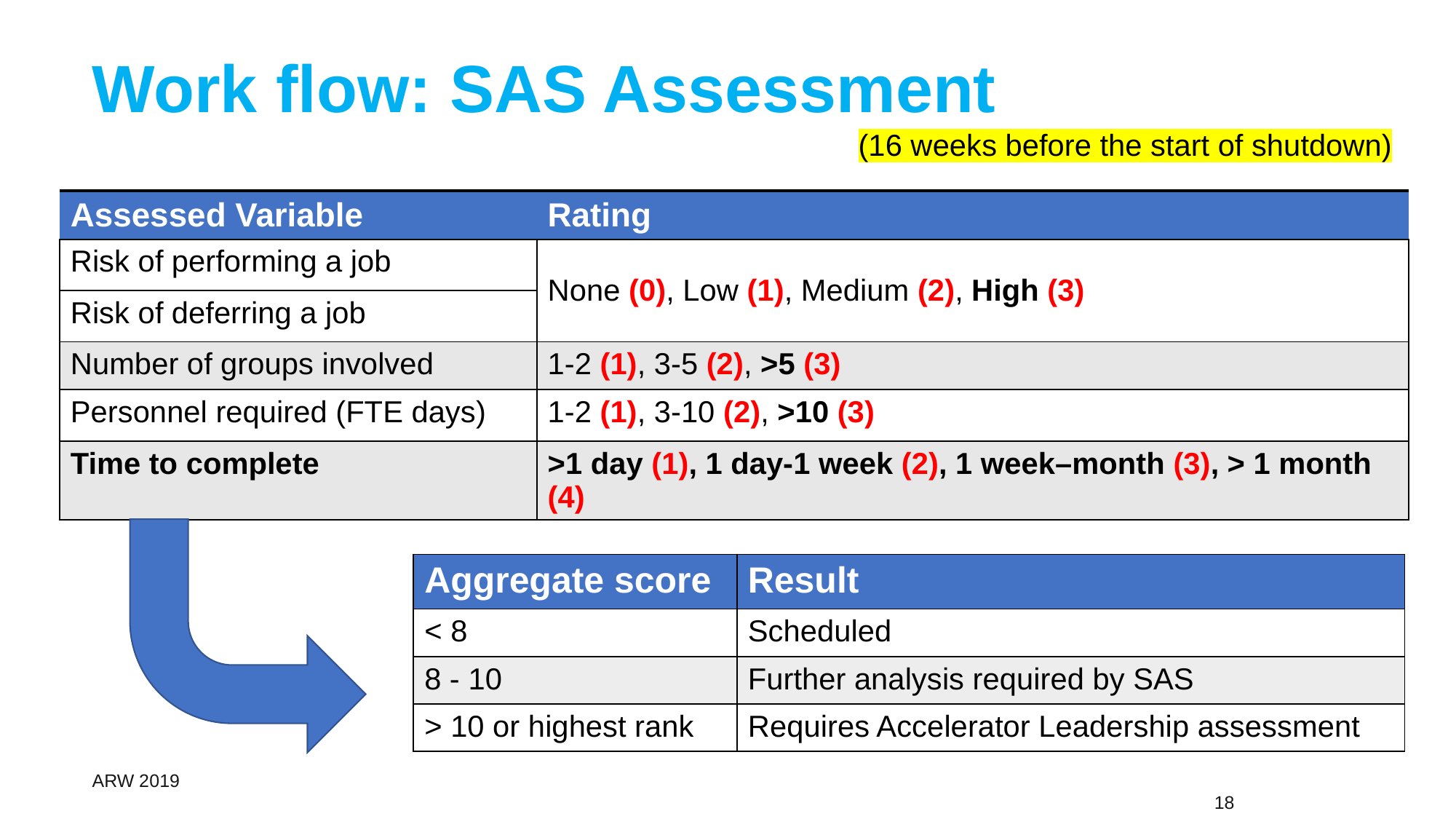

# Work flow: SAS Assessment
(16 weeks before the start of shutdown)

| Assessed Variable | Rating |
| --- | --- |
| Risk of performing a job | None (0), Low (1), Medium (2), High (3) |
| Risk of deferring a job |  |
| Number of groups involved | 1-2 (1), 3-5 (2), >5 (3) |
| Personnel required (FTE days) | 1-2 (1), 3-10 (2), >10 (3) |
| Time to complete | >1 day (1), 1 day-1 week (2), 1 week–month (3), > 1 month (4) |

| Aggregate score | Result |
| --- | --- |
| < 8 | Scheduled |
| 8 - 10 | Further analysis required by SAS |
| > 10 or highest rank | Requires Accelerator Leadership assessment |